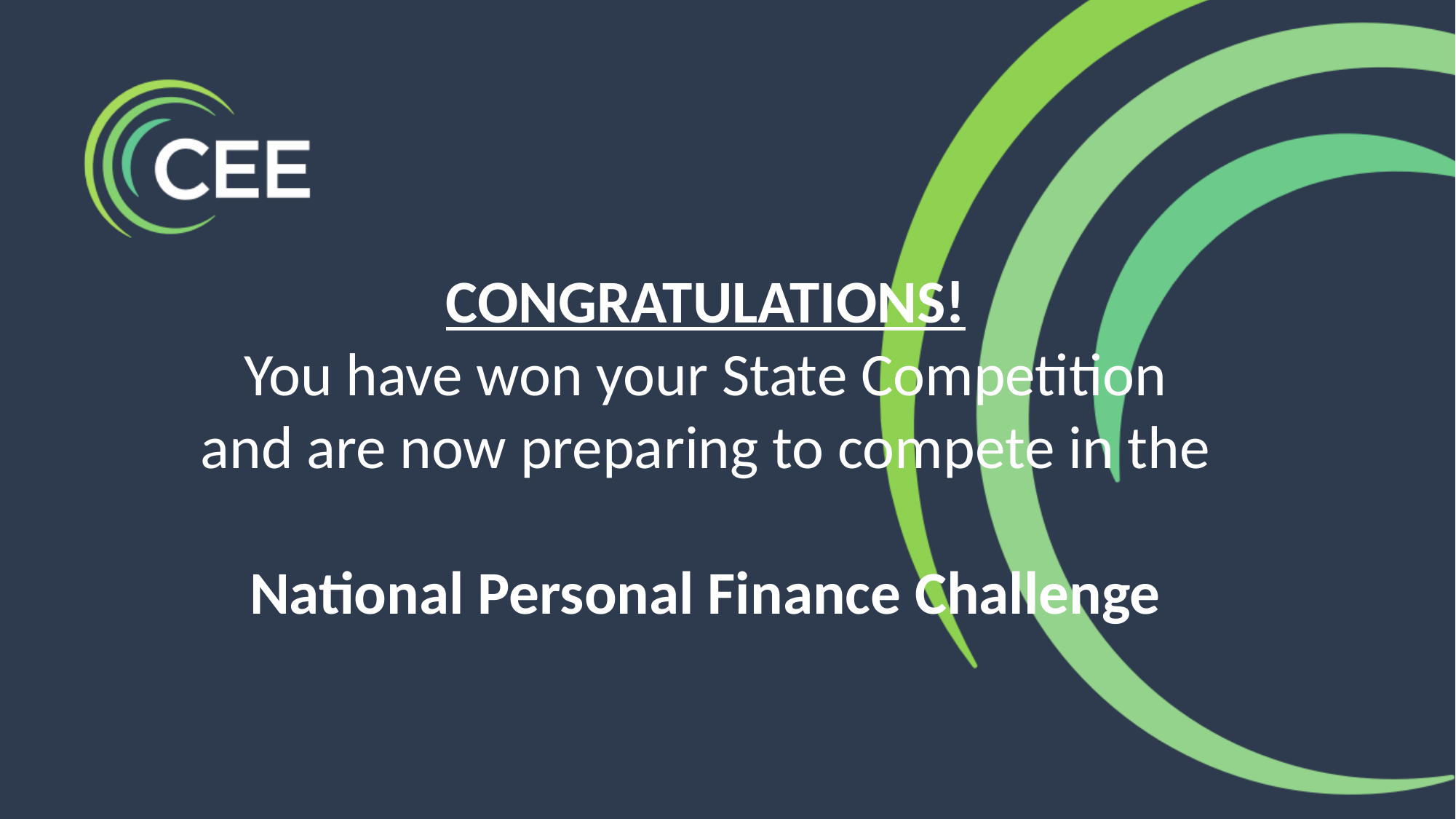

CONGRATULATIONS!
You have won your State Competition
and are now preparing to compete in the
National Personal Finance Challenge